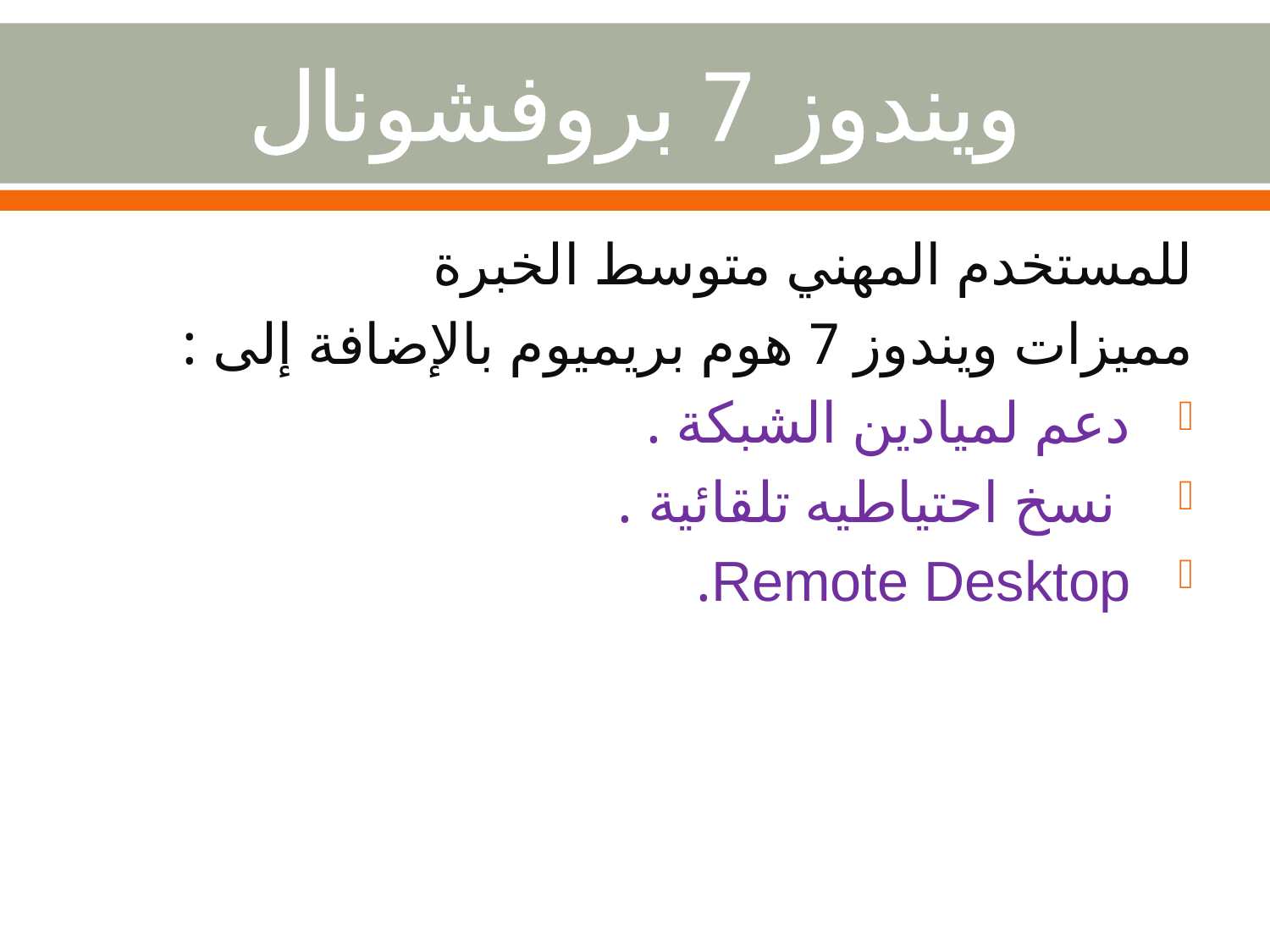

# ويندوز 7 بروفشونال
للمستخدم المهني متوسط الخبرة
مميزات ويندوز 7 هوم بريميوم بالإضافة إلى :
 دعم لميادين الشبكة .
  نسخ احتياطيه تلقائية .
 Remote Desktop.